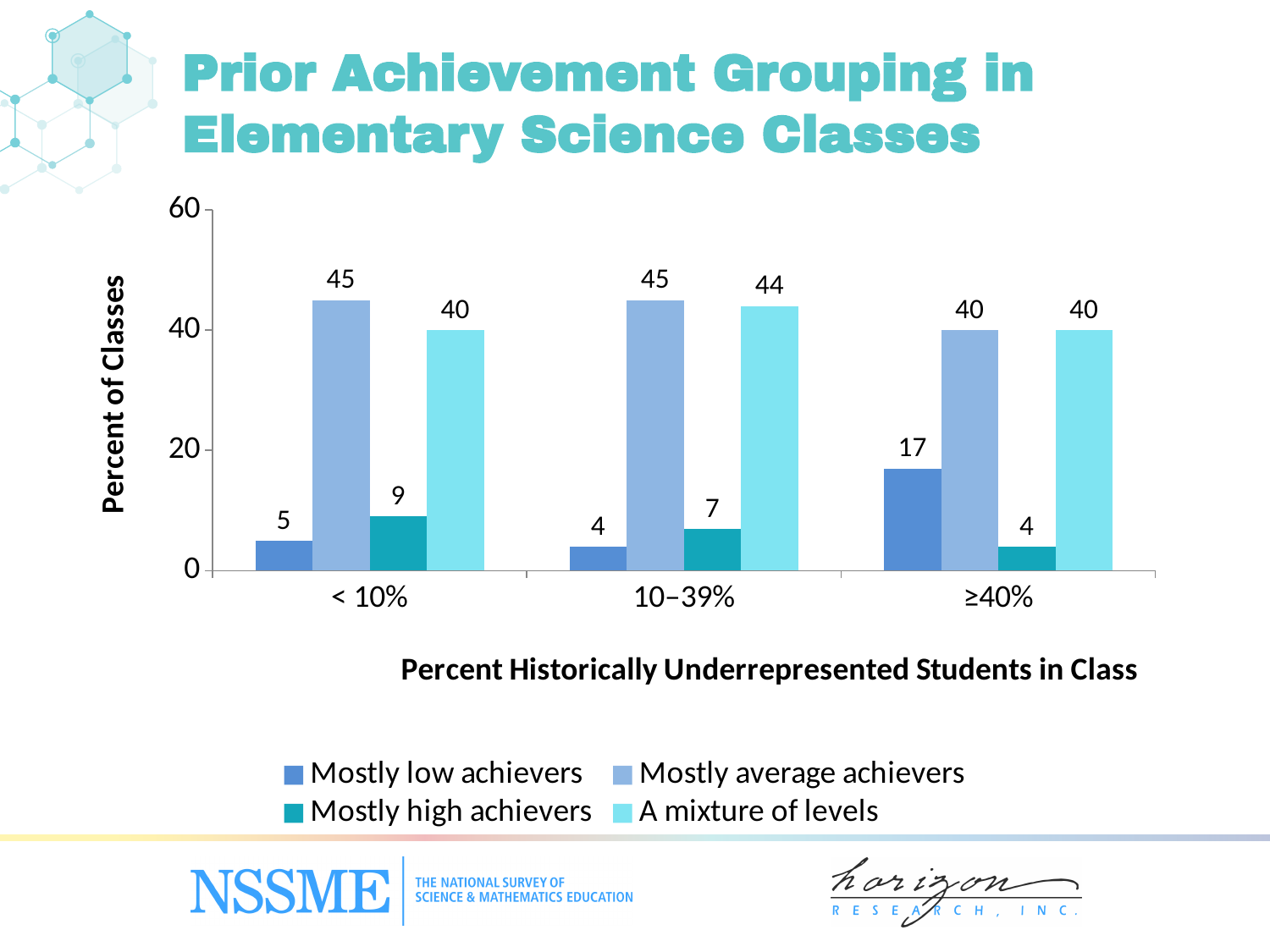

Prior Achievement Grouping in Elementary Science Classes

### Chart

| Category | Mostly low achievers | Mostly average achievers | Mostly high achievers | A mixture of levels |
|---|---|---|---|---|
| < 10% | 5.0 | 45.0 | 9.0 | 40.0 |
| 10–39% | 4.0 | 45.0 | 7.0 | 44.0 |
| ≥40% | 17.0 | 40.0 | 4.0 | 40.0 |